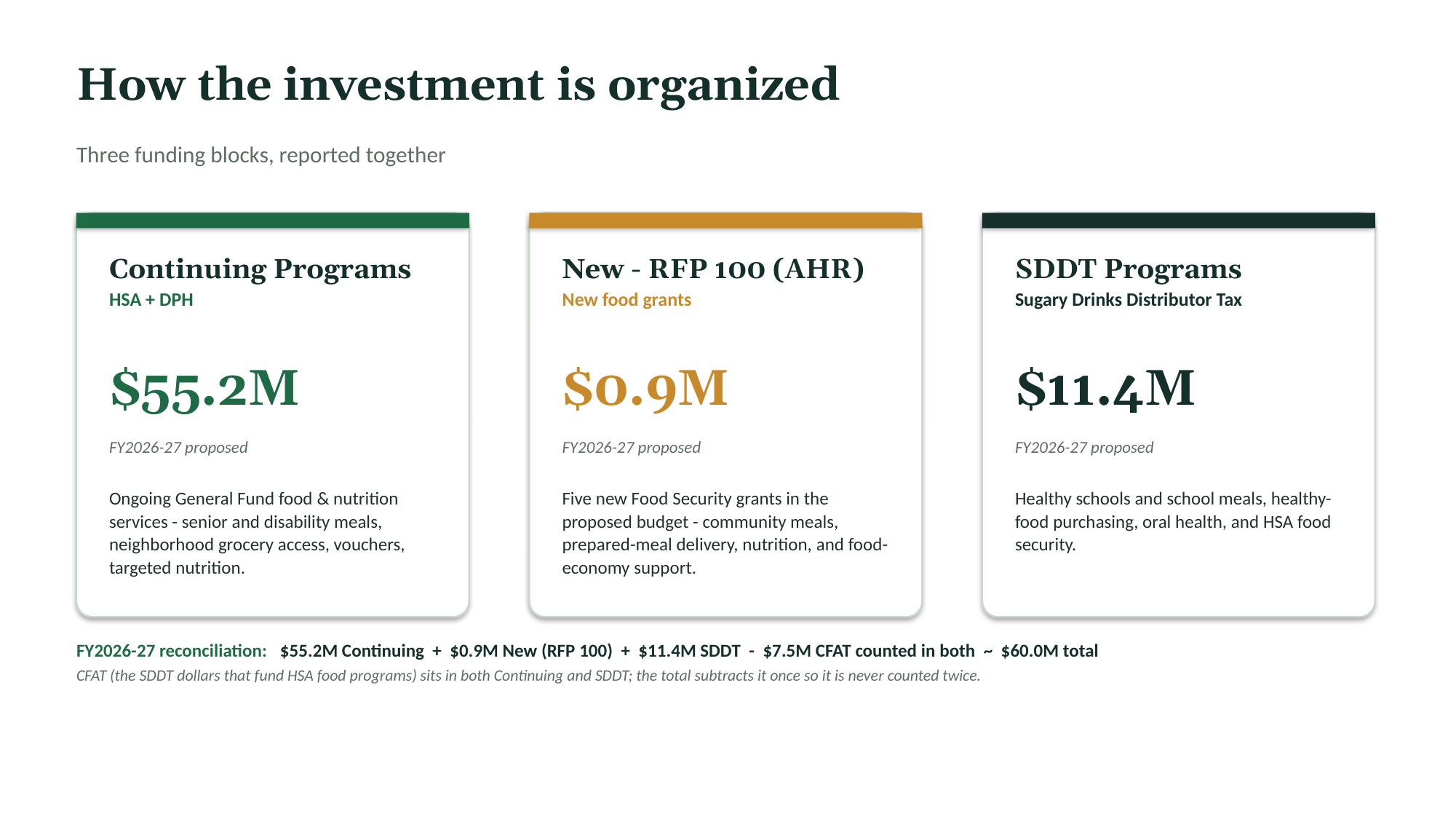

How the investment is organized
Three funding blocks, reported together

Continuing Programs
HSA + DPH
New - RFP 100 (AHR)
New food grants
SDDT Programs
Sugary Drinks Distributor Tax
$55.2M
$0.9M
$11.4M
FY2026-27 proposed
FY2026-27 proposed
FY2026-27 proposed
Ongoing General Fund food & nutrition services - senior and disability meals, neighborhood grocery access, vouchers, targeted nutrition.
Five new Food Security grants in the proposed budget - community meals, prepared-meal delivery, nutrition, and food-economy support.
Healthy schools and school meals, healthy-food purchasing, oral health, and HSA food security.
FY2026-27 reconciliation:   $55.2M Continuing  +  $0.9M New (RFP 100)  +  $11.4M SDDT  -  $7.5M CFAT counted in both  ~  $60.0M total
CFAT (the SDDT dollars that fund HSA food programs) sits in both Continuing and SDDT; the total subtracts it once so it is never counted twice.